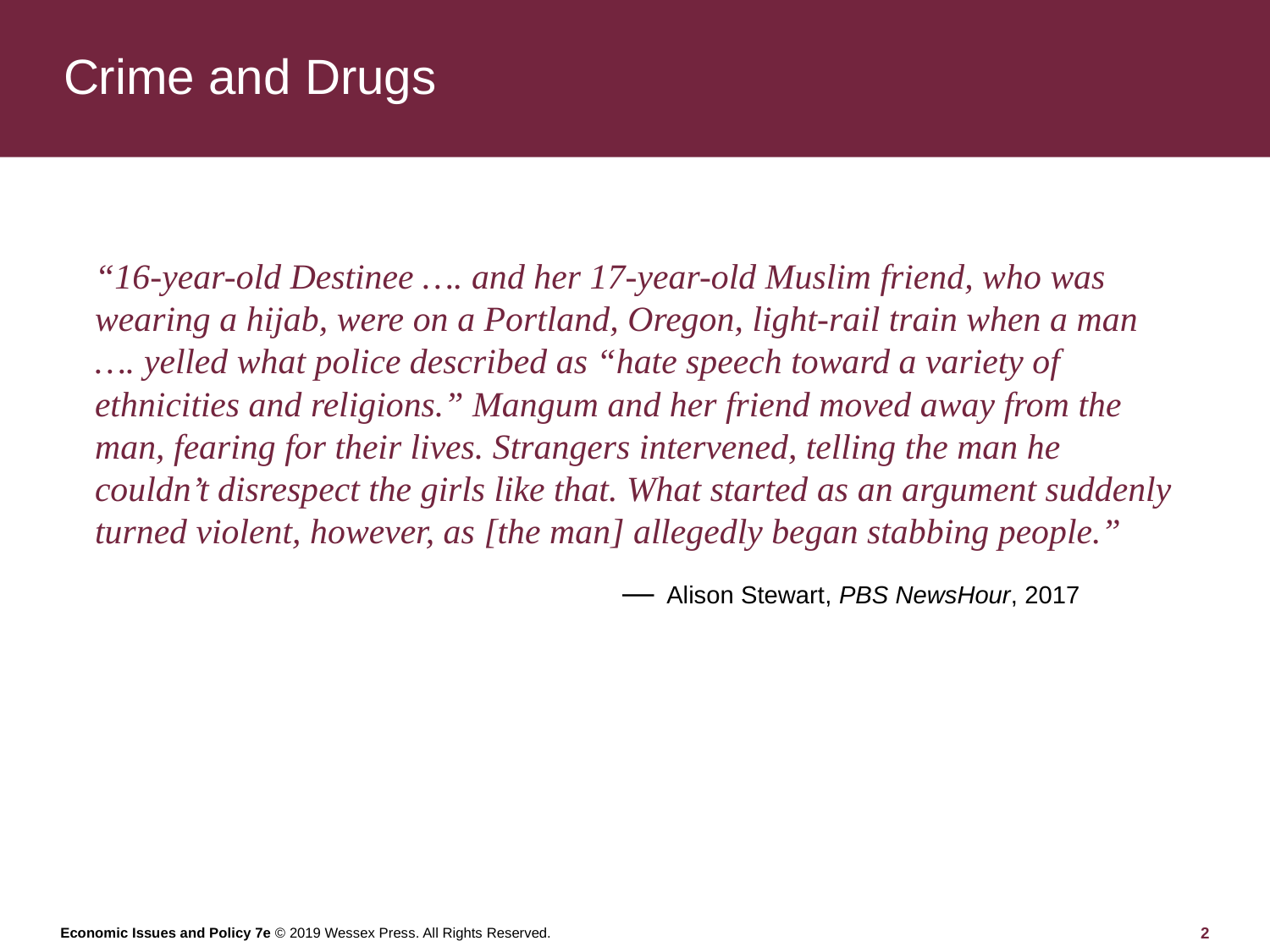

# Crime and Drugs
“16-year-old Destinee …. and her 17-year-old Muslim friend, who was wearing a hijab, were on a Portland, Oregon, light-rail train when a man …. yelled what police described as “hate speech toward a variety of ethnicities and religions.” Mangum and her friend moved away from the man, fearing for their lives. Strangers intervened, telling the man he couldn’t disrespect the girls like that. What started as an argument suddenly turned violent, however, as [the man] allegedly began stabbing people.”
—	Alison Stewart, PBS NewsHour, 2017